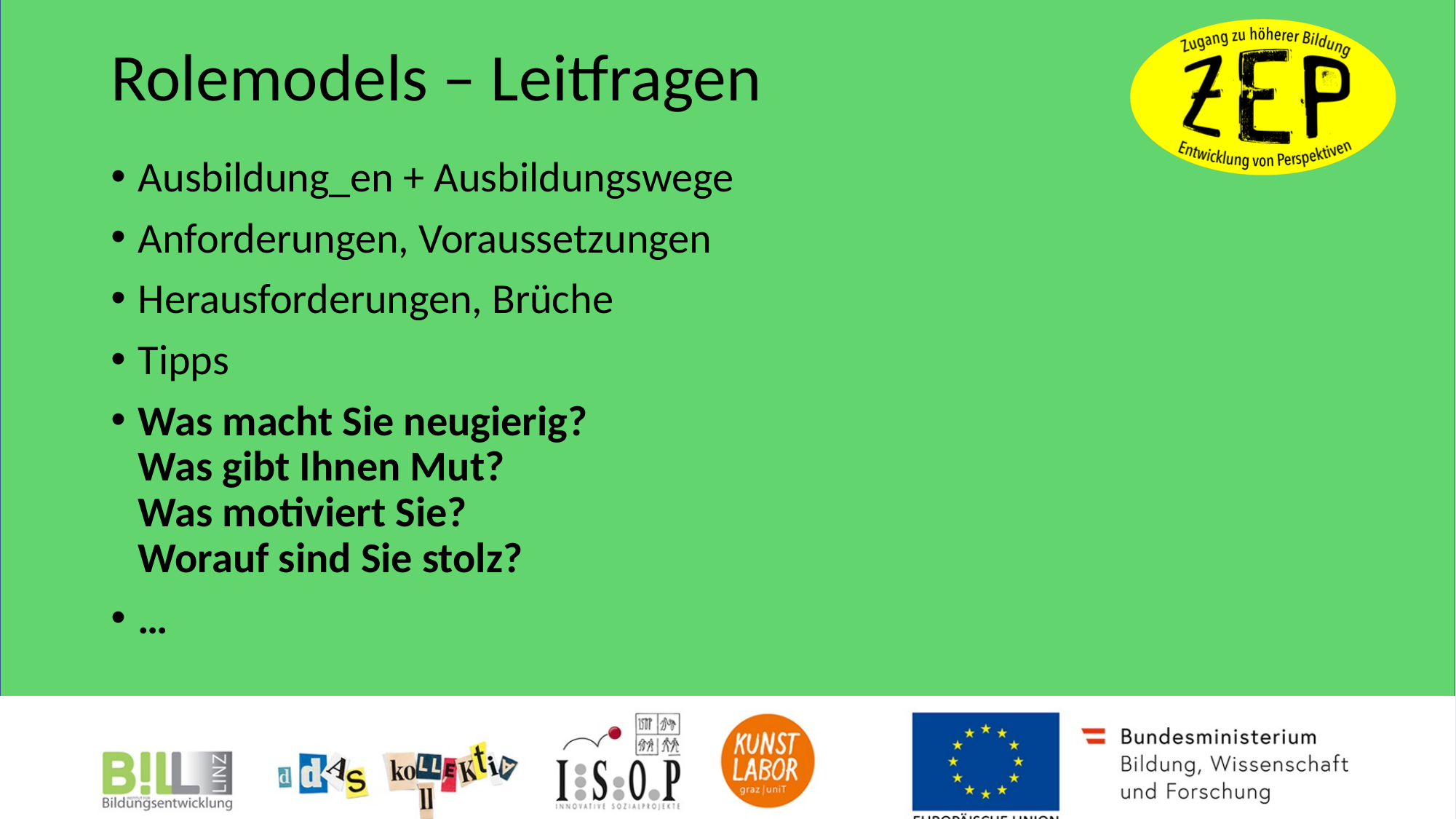

# Rolemodels – Leitfragen
Ausbildung_en + Ausbildungswege
Anforderungen, Voraussetzungen
Herausforderungen, Brüche
Tipps
Was macht Sie neugierig?
Was gibt Ihnen Mut?
Was motiviert Sie?
Worauf sind Sie stolz?
…